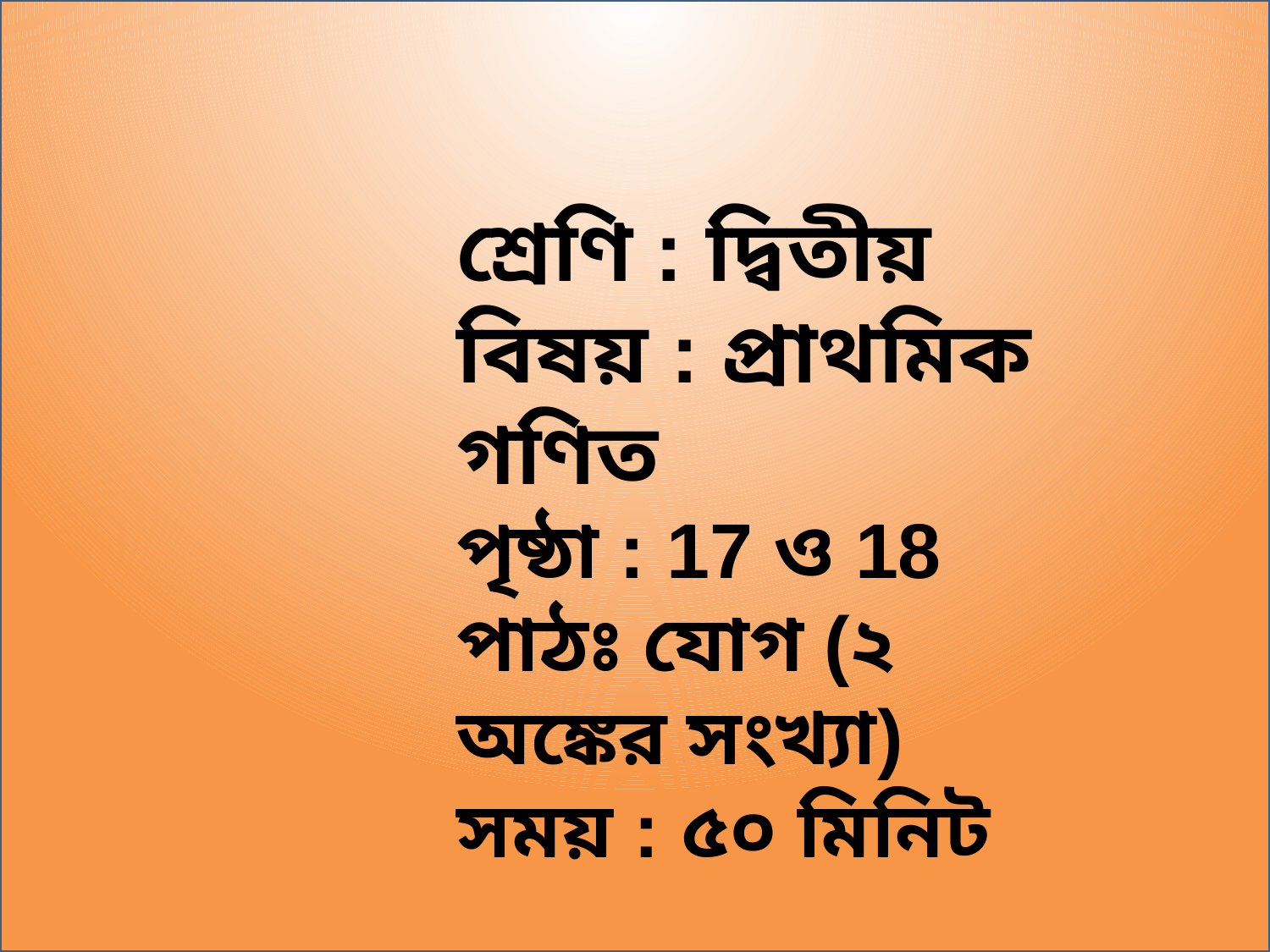

শ্রেণি : দ্বিতীয়
বিষয় : প্রাথমিক গণিত
পৃষ্ঠা : 17 ও 18
পাঠঃ যোগ (২ অঙ্কের সংখ্যা)
সময় : ৫০ মিনিট